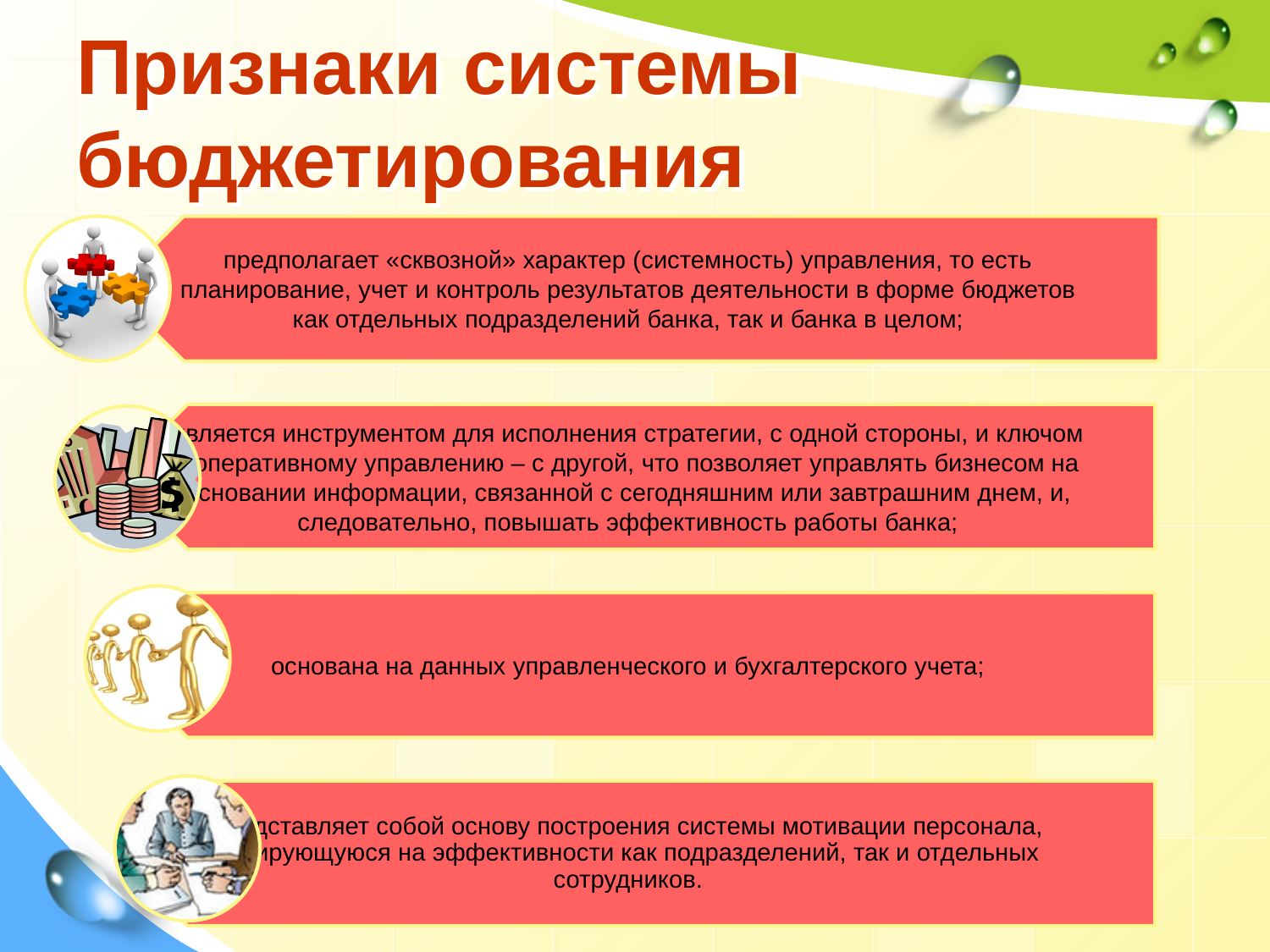

# Признаки системы бюджетирования
предполагает «сквозной» характер (системность) управления, то есть планирование, учет и контроль результатов деятельности в форме бюджетов как отдельных подразделений банка, так и банка в целом;
является инструментом для исполнения стратегии, с одной стороны, и ключом к оперативному управлению – с другой, что позволяет управлять бизнесом на основании информации, связанной с сегодняшним или завтрашним днем, и, следовательно, повышать эффективность работы банка;
основана на данных управленческого и бухгалтерского учета;
представляет собой основу построения системы мотивации персонала, базирующуюся на эффективности как подразделений, так и отдельных сотрудников.